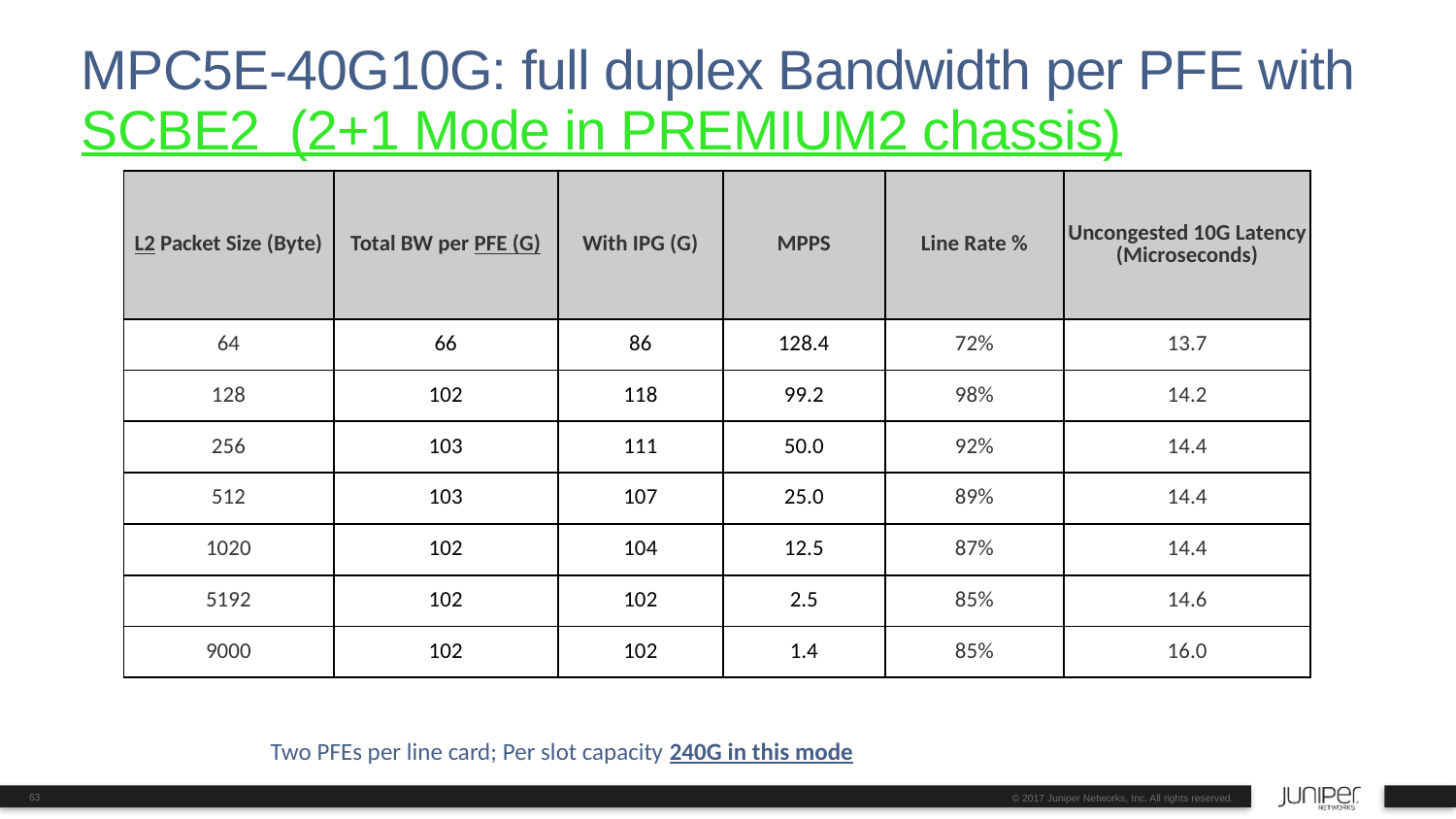

# MPC5E-40G10G: full duplex Bandwidth per PFE with SCBE2  (2+1 Mode in PREMIUM2 chassis)
| L2 Packet Size (Byte) | Total BW per PFE (G) | With IPG (G) | MPPS | Line Rate % | Uncongested 10G Latency (Microseconds) |
| --- | --- | --- | --- | --- | --- |
| 64 | 66 | 86 | 128.4 | 72% | 13.7 |
| 128 | 102 | 118 | 99.2 | 98% | 14.2 |
| 256 | 103 | 111 | 50.0 | 92% | 14.4 |
| 512 | 103 | 107 | 25.0 | 89% | 14.4 |
| 1020 | 102 | 104 | 12.5 | 87% | 14.4 |
| 5192 | 102 | 102 | 2.5 | 85% | 14.6 |
| 9000 | 102 | 102 | 1.4 | 85% | 16.0 |
Two PFEs per line card; Per slot capacity 240G in this mode